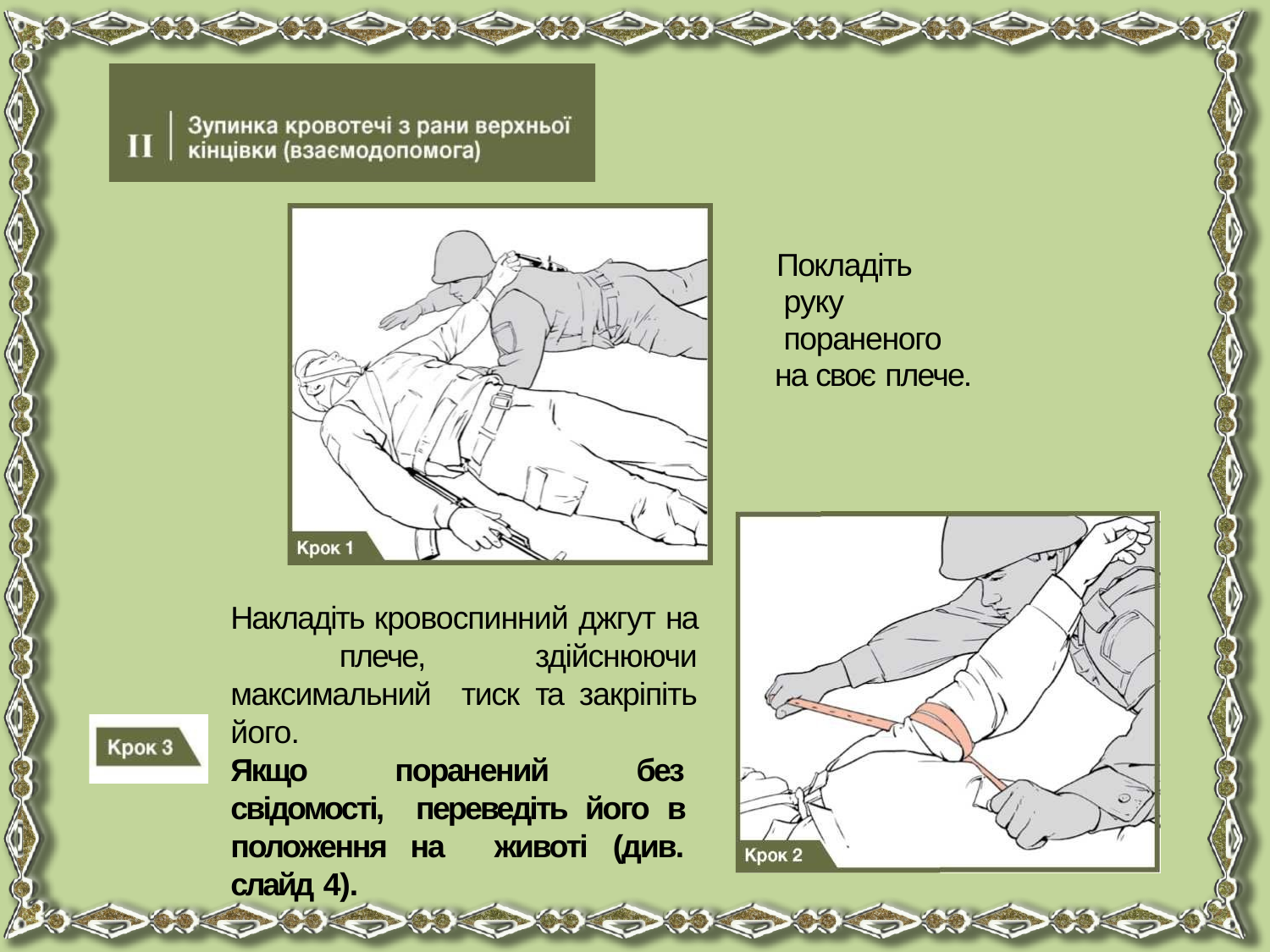

Покладіть руку  пораненого
на своє плече.

Накладіть кровоспинний джгут на  плече, здійснюючи максимальний  тиск та закріпіть його.
Якщо поранений без свідомості,  переведіть його в положення на  животі (див. слайд 4).